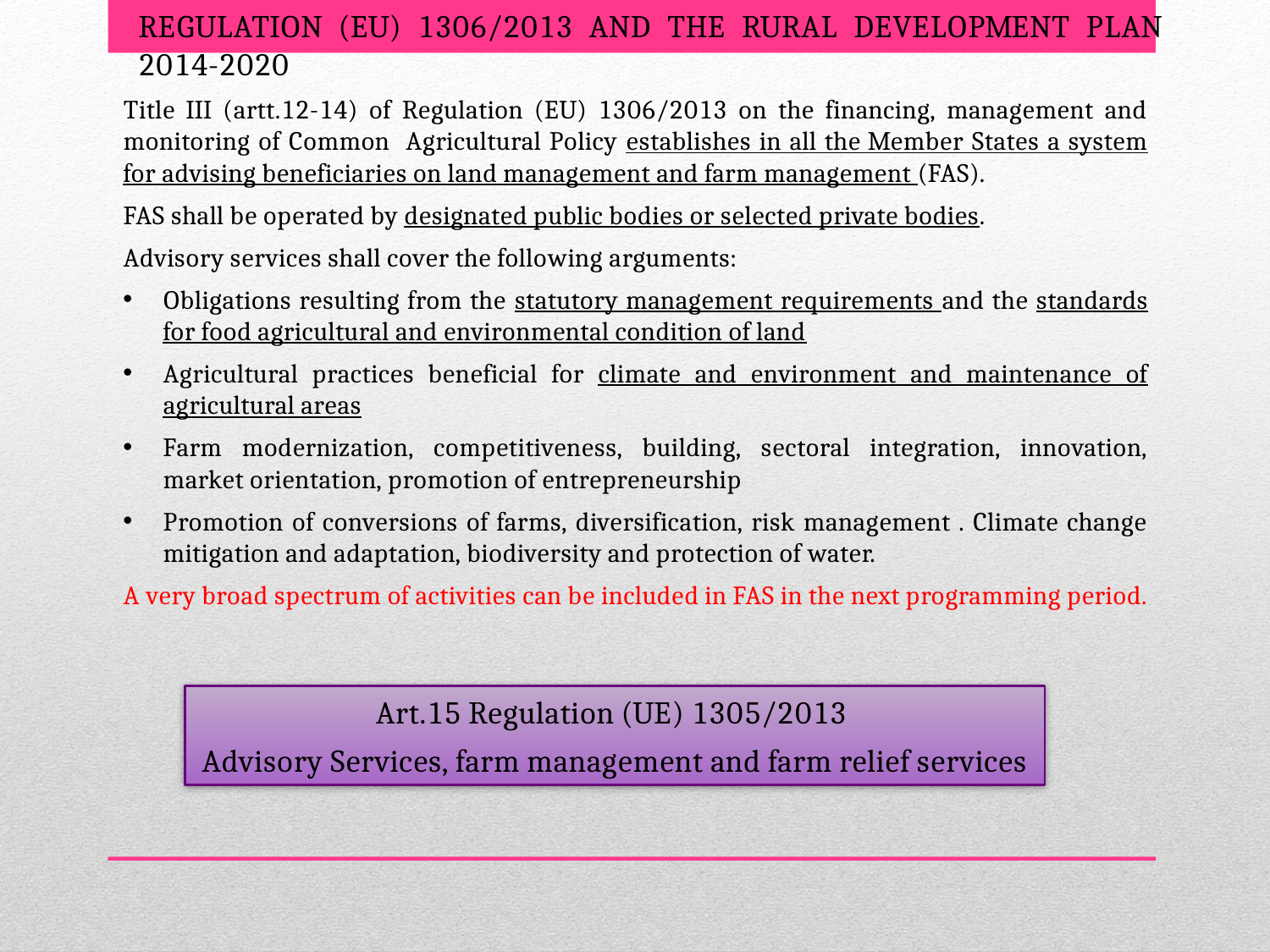

Regulation (EU) 1306/2013 and the Rural Development Plan 2014-2020
Title III (artt.12-14) of Regulation (EU) 1306/2013 on the financing, management and monitoring of Common  Agricultural Policy establishes in all the Member States a system for advising beneficiaries on land management and farm management (FAS).
FAS shall be operated by designated public bodies or selected private bodies.
Advisory services shall cover the following arguments:
Obligations resulting from the statutory management requirements and the standards for food agricultural and environmental condition of land
Agricultural practices beneficial for climate and environment and maintenance of agricultural areas
Farm modernization, competitiveness, building, sectoral integration, innovation, market orientation, promotion of entrepreneurship
Promotion of conversions of farms, diversification, risk management . Climate change mitigation and adaptation, biodiversity and protection of water.
A very broad spectrum of activities can be included in FAS in the next programming period.
Art.15 Regulation (UE) 1305/2013
Advisory Services, farm management and farm relief services